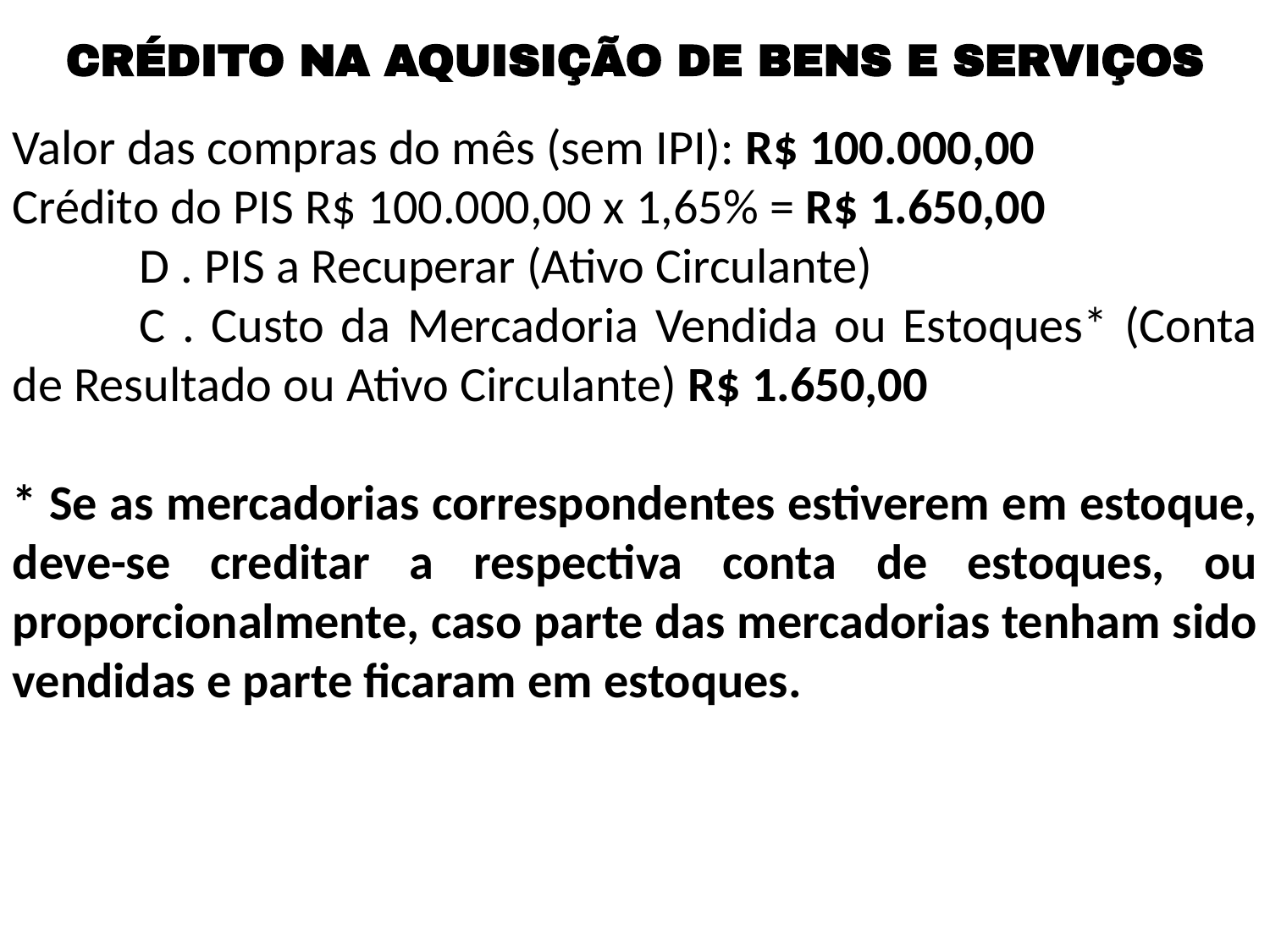

CRÉDITO NA AQUISIÇÃO DE BENS E SERVIÇOS
Valor das compras do mês (sem IPI): R$ 100.000,00
Crédito do PIS R$ 100.000,00 x 1,65% = R$ 1.650,00
	D . PIS a Recuperar (Ativo Circulante)
	C . Custo da Mercadoria Vendida ou Estoques* (Conta de Resultado ou Ativo Circulante) R$ 1.650,00

* Se as mercadorias correspondentes estiverem em estoque, deve-se creditar a respectiva conta de estoques, ou proporcionalmente, caso parte das mercadorias tenham sido vendidas e parte ficaram em estoques.